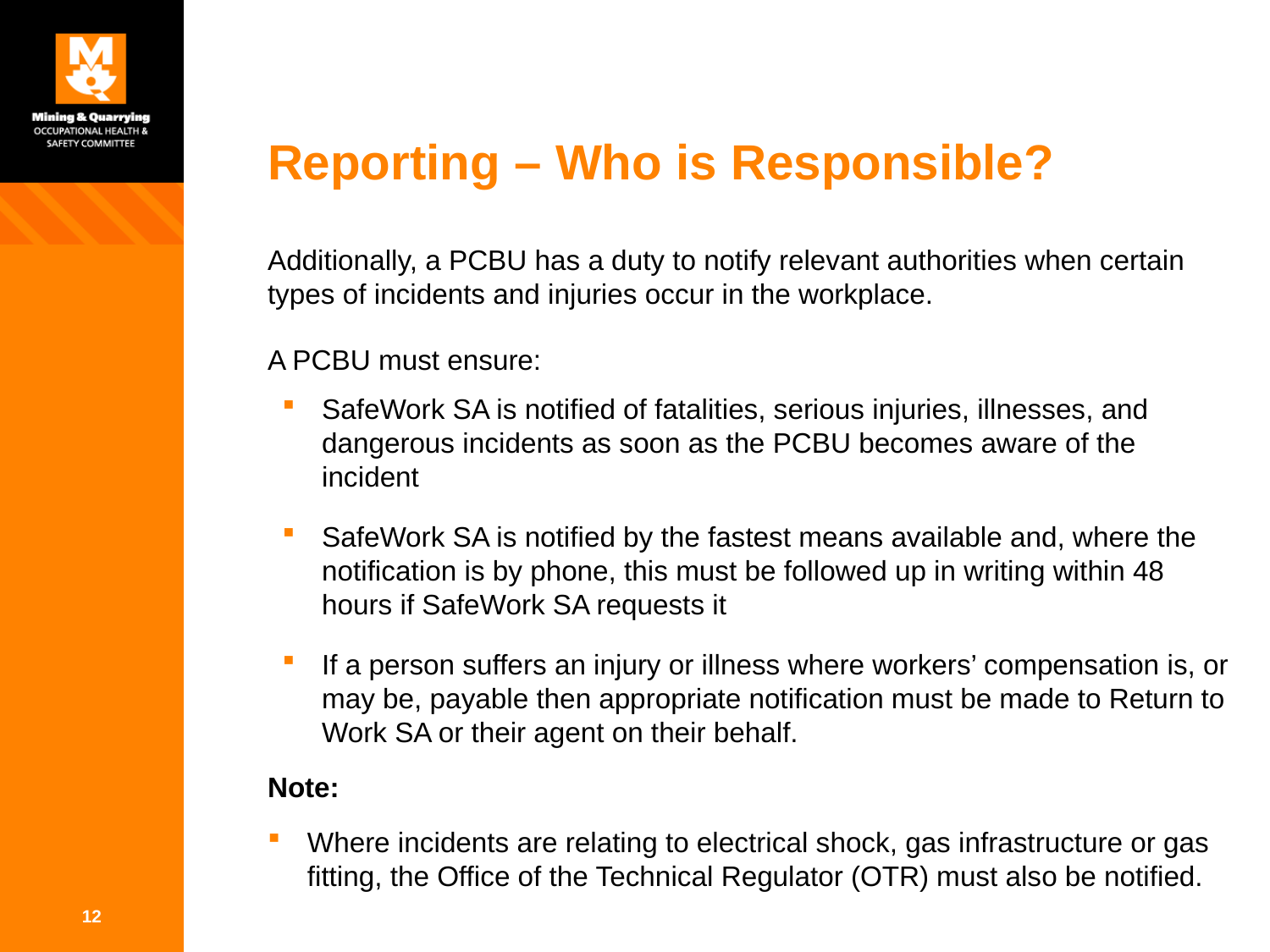

# Reporting – Who is Responsible?
Additionally, a PCBU has a duty to notify relevant authorities when certain types of incidents and injuries occur in the workplace.
A PCBU must ensure:
SafeWork SA is notified of fatalities, serious injuries, illnesses, and dangerous incidents as soon as the PCBU becomes aware of the incident
SafeWork SA is notified by the fastest means available and, where the notification is by phone, this must be followed up in writing within 48 hours if SafeWork SA requests it
If a person suffers an injury or illness where workers’ compensation is, or may be, payable then appropriate notification must be made to Return to Work SA or their agent on their behalf.
Note:
Where incidents are relating to electrical shock, gas infrastructure or gas fitting, the Office of the Technical Regulator (OTR) must also be notified.

12